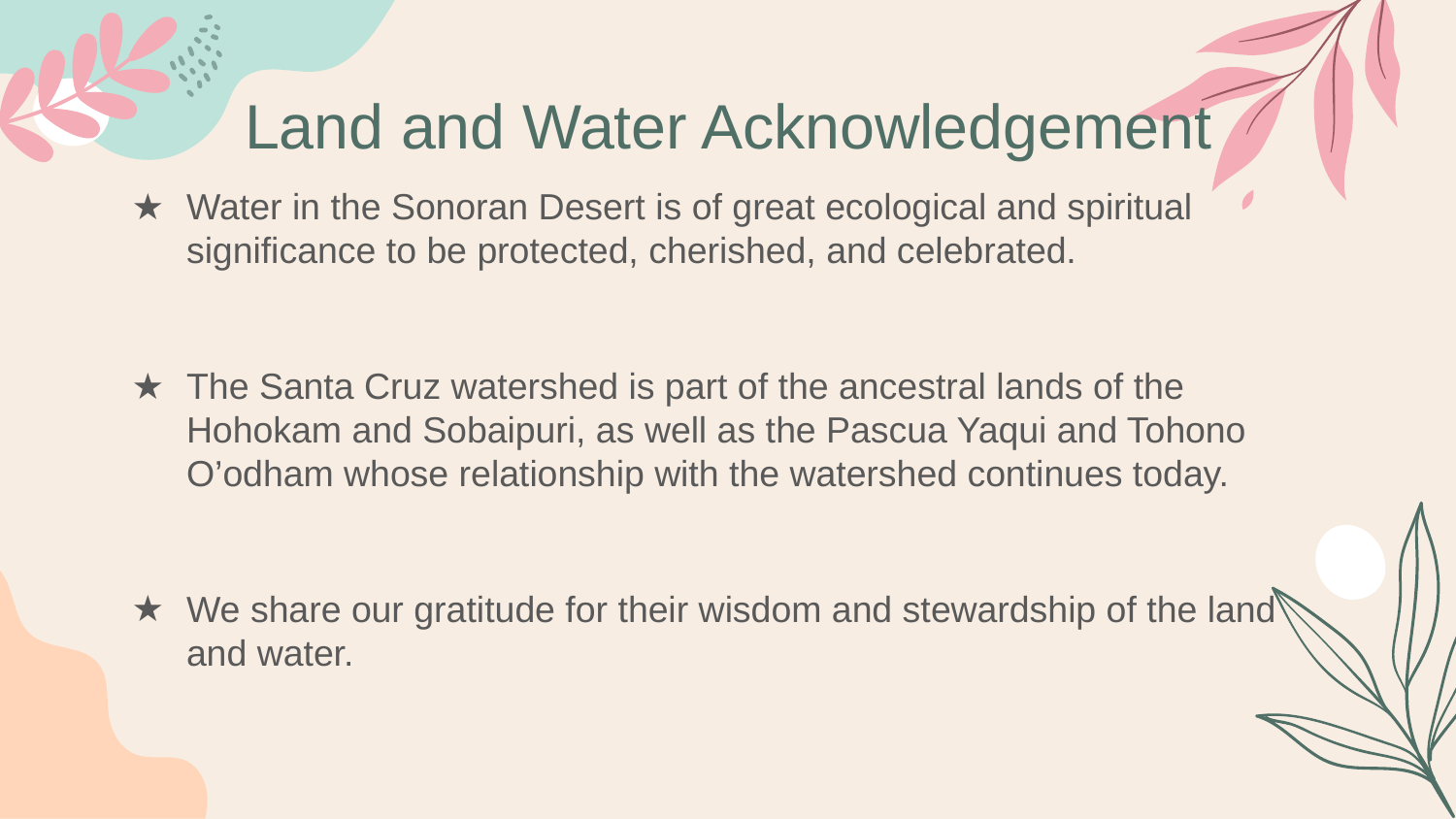

# Land and Water Acknowledgement
Water in the Sonoran Desert is of great ecological and spiritual significance to be protected, cherished, and celebrated.

The Santa Cruz watershed is part of the ancestral lands of the Hohokam and Sobaipuri, as well as the Pascua Yaqui and Tohono O’odham whose relationship with the watershed continues today.

We share our gratitude for their wisdom and stewardship of the land and water.